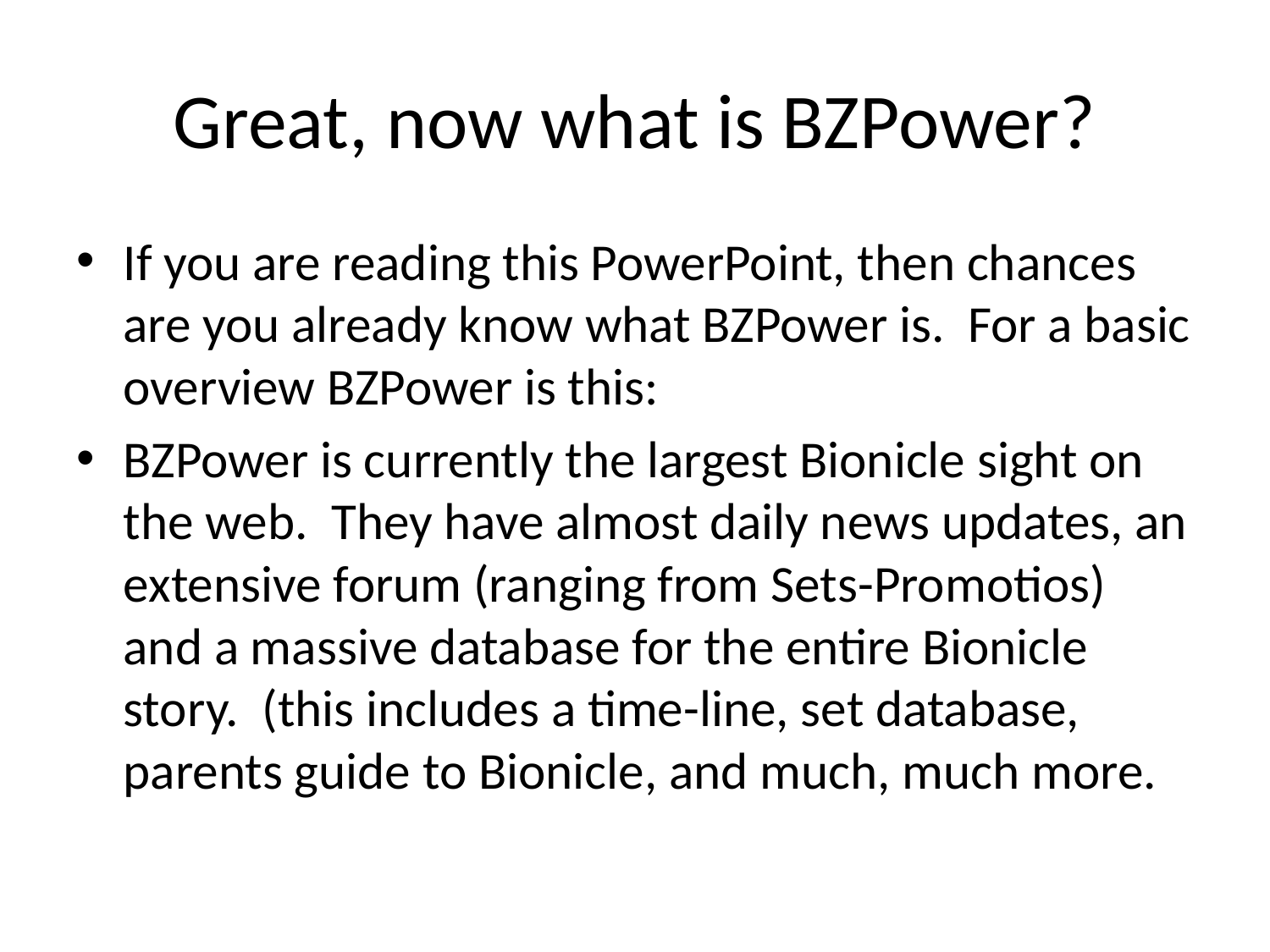

# Great, now what is BZPower?
If you are reading this PowerPoint, then chances are you already know what BZPower is.  For a basic overview BZPower is this:
BZPower is currently the largest Bionicle sight on the web.  They have almost daily news updates, an extensive forum (ranging from Sets-Promotios) and a massive database for the entire Bionicle story.  (this includes a time-line, set database, parents guide to Bionicle, and much, much more.